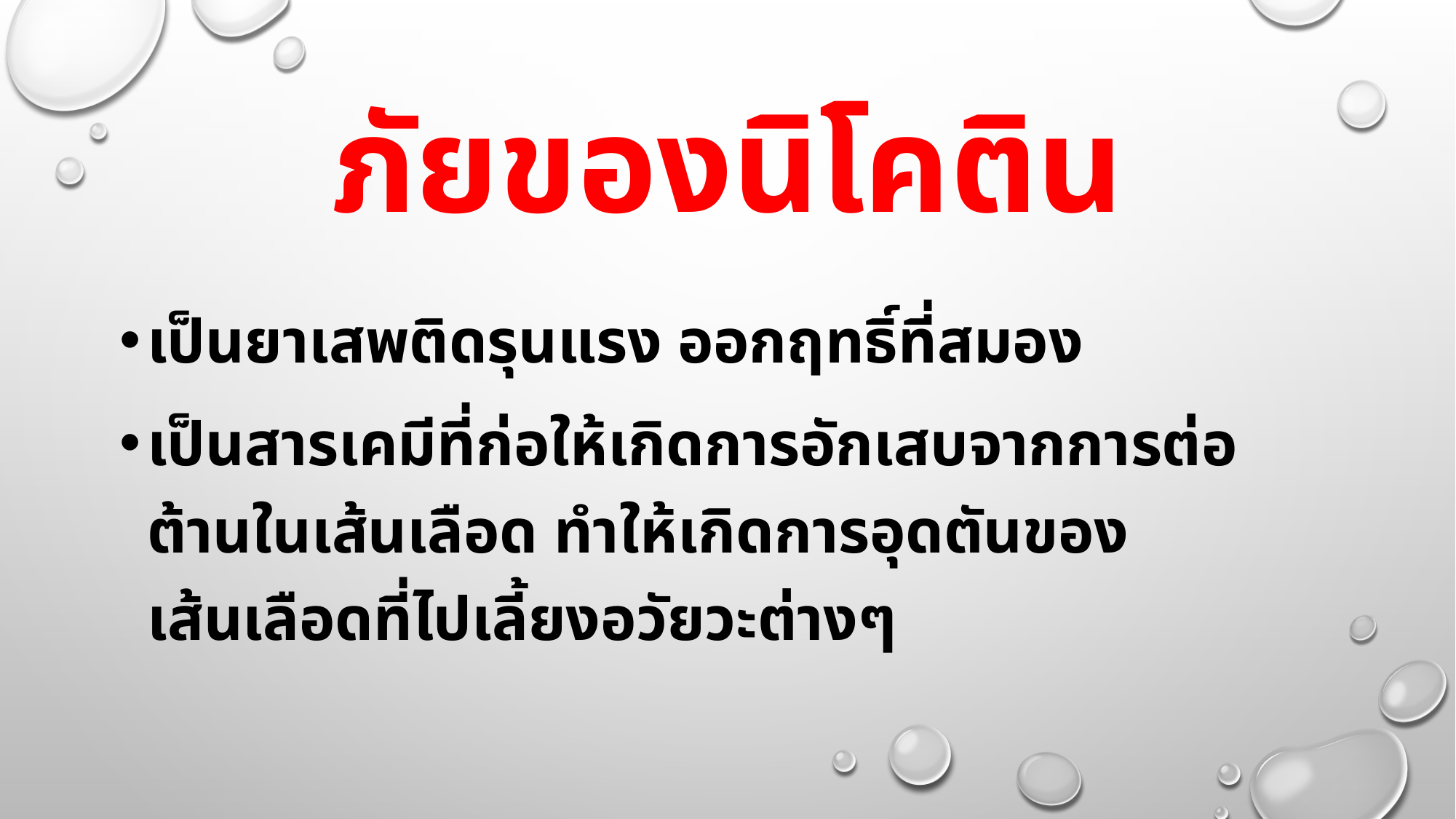

# ภัยของนิโคติน
เป็นยาเสพติดรุนแรง ออกฤทธิ์ที่สมอง
เป็นสารเคมีที่ก่อให้เกิดการอักเสบจากการต่อต้านในเส้นเลือด ทำให้เกิดการอุดตันของเส้นเลือดที่ไปเลี้ยงอวัยวะต่างๆ